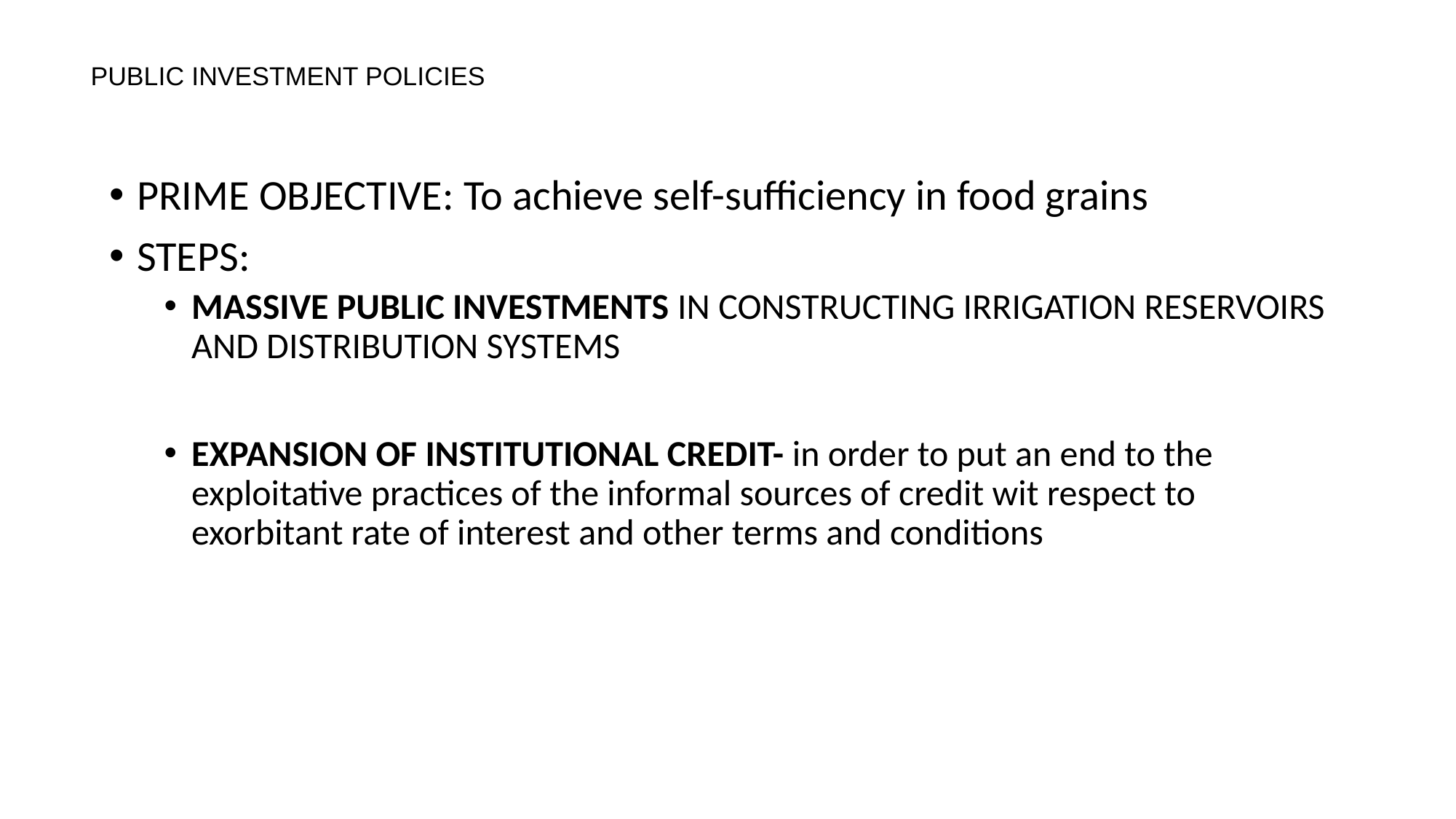

# PUBLIC INVESTMENT POLICIES
PRIME OBJECTIVE: To achieve self-sufficiency in food grains
STEPS:
MASSIVE PUBLIC INVESTMENTS IN CONSTRUCTING IRRIGATION RESERVOIRS AND DISTRIBUTION SYSTEMS

EXPANSION OF INSTITUTIONAL CREDIT- in order to put an end to the exploitative practices of the informal sources of credit wit respect to exorbitant rate of interest and other terms and conditions